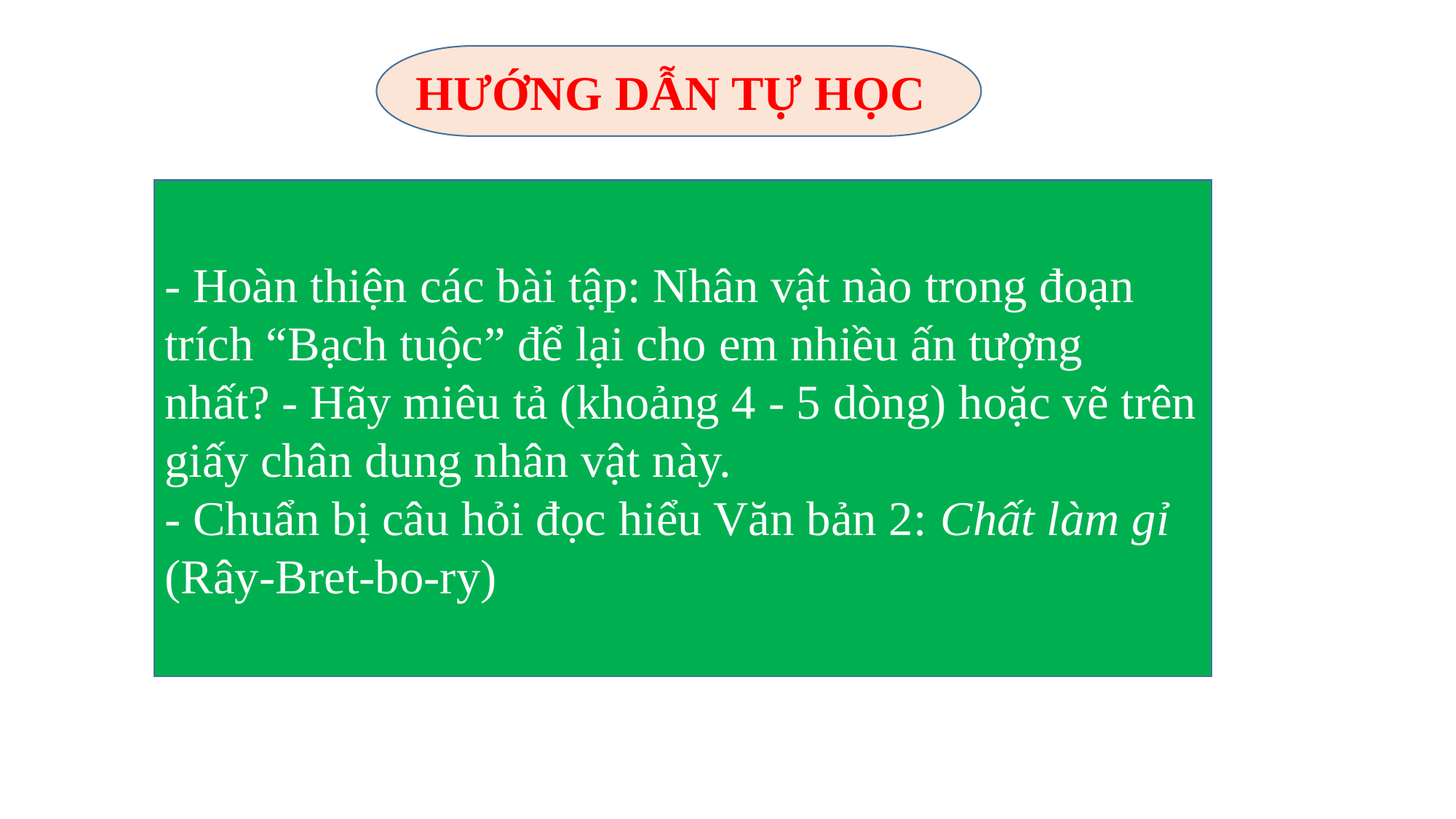

HƯỚNG DẪN TỰ HỌC
- Hoàn thiện các bài tập: Nhân vật nào trong đoạn trích “Bạch tuộc” để lại cho em nhiều ấn tượng nhất? - Hãy miêu tả (khoảng 4 - 5 dòng) hoặc vẽ trên giấy chân dung nhân vật này.
- Chuẩn bị câu hỏi đọc hiểu Văn bản 2: Chất làm gỉ (Rây-Bret-bo-ry)